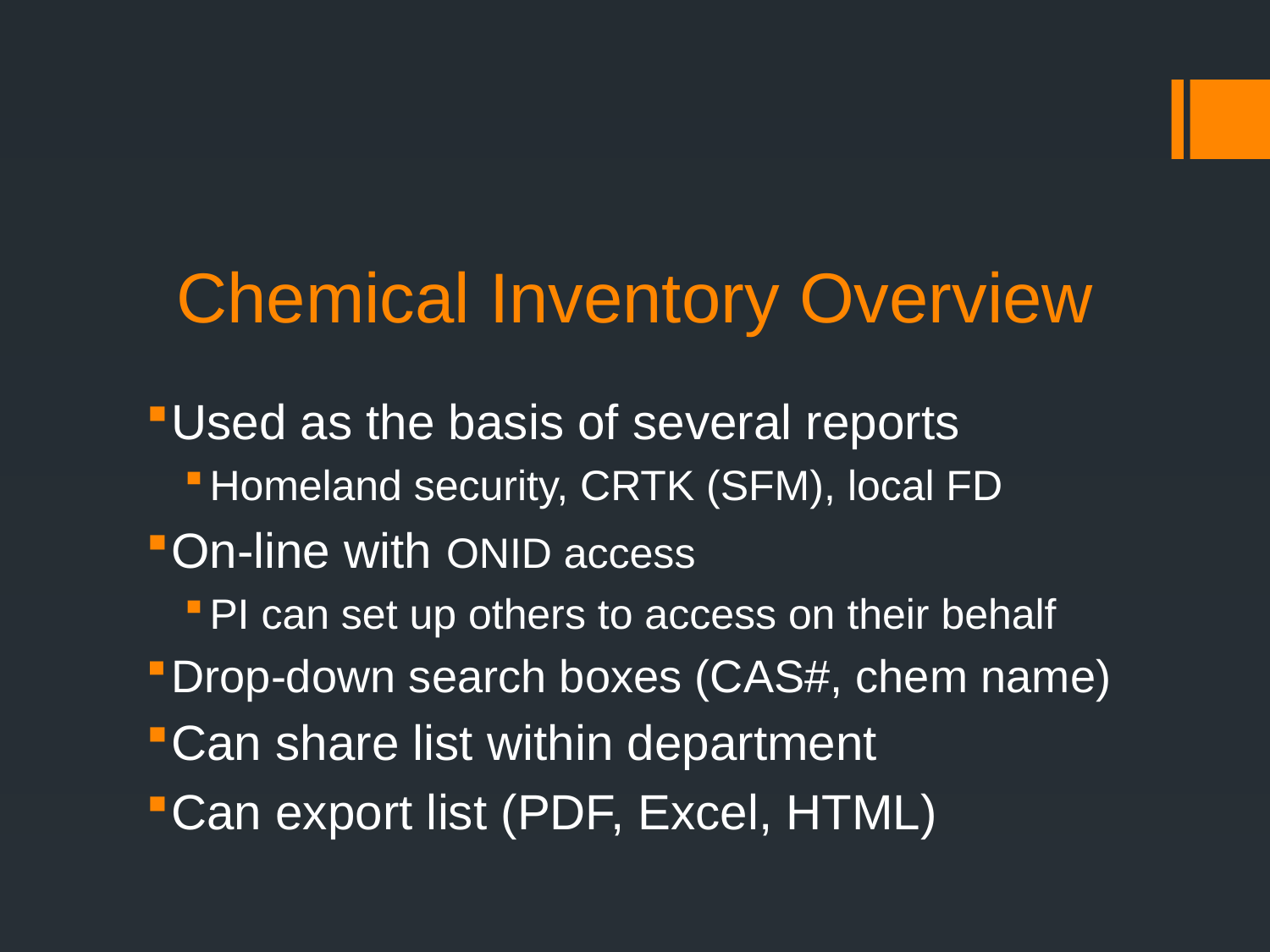

# Chemical Inventory Overview
Used as the basis of several reports
Homeland security, CRTK (SFM), local FD
On-line with ONID access
PI can set up others to access on their behalf
Drop-down search boxes (CAS#, chem name)
Can share list within department
Can export list (PDF, Excel, HTML)